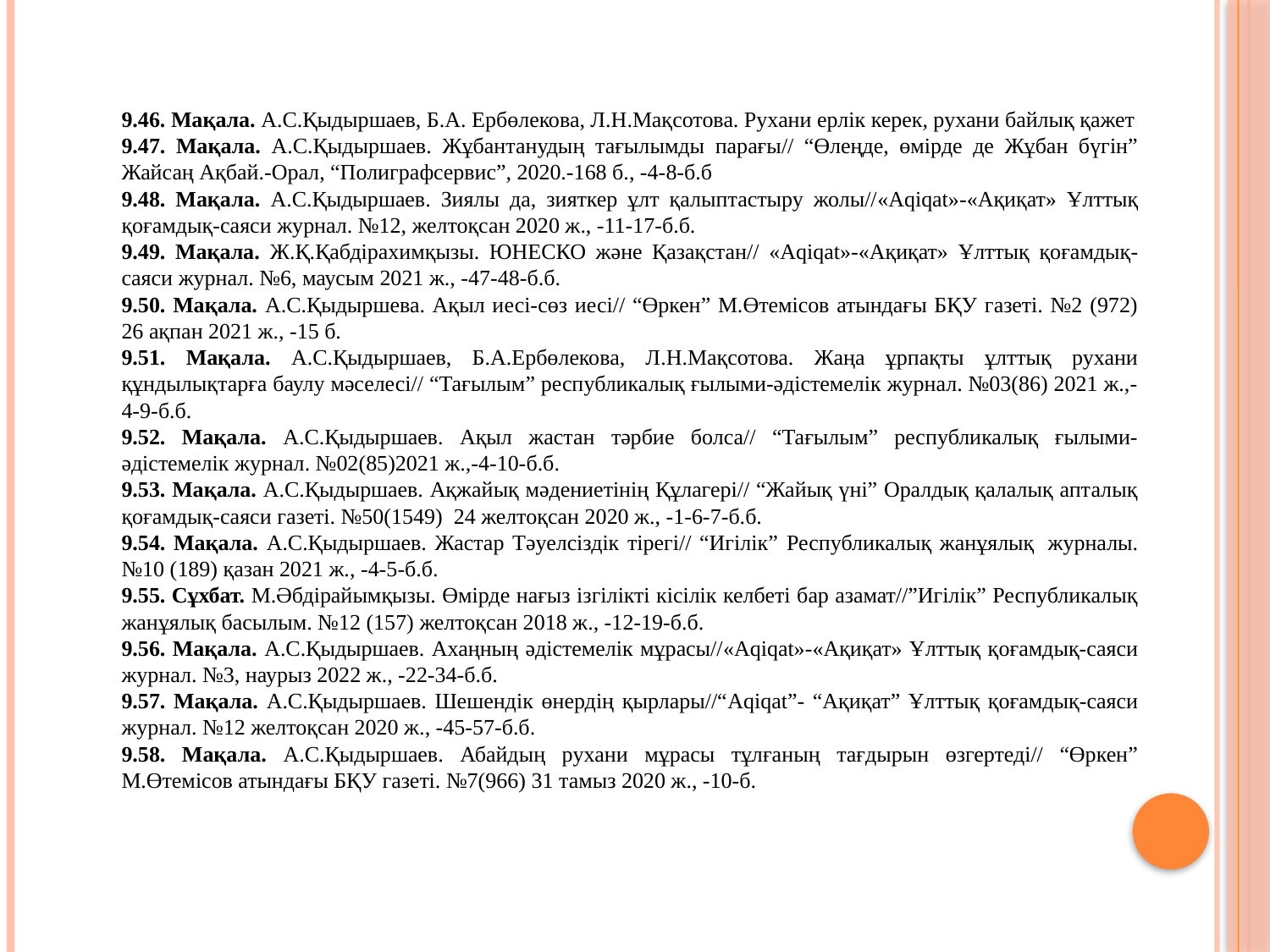

9.46. Мақала. А.С.Қыдыршаев, Б.А. Ербөлекова, Л.Н.Мақсотова. Рухани ерлік керек, рухани байлық қажет
9.47. Мақала. А.С.Қыдыршаев. Жұбантанудың тағылымды парағы// “Өлеңде, өмірде де Жұбан бүгін” Жайсаң Ақбай.-Орал, “Полиграфсервис”, 2020.-168 б., -4-8-б.б
9.48. Мақала. А.С.Қыдыршаев. Зиялы да, зияткер ұлт қалыптастыру жолы//«Aqiqat»-«Ақиқат» Ұлттық қоғамдық-саяси журнал. №12, желтоқсан 2020 ж., -11-17-б.б.
9.49. Мақала. Ж.Қ.Қабдірахимқызы. ЮНЕСКО және Қазақстан// «Aqiqat»-«Ақиқат» Ұлттық қоғамдық-саяси журнал. №6, маусым 2021 ж., -47-48-б.б.
9.50. Мақала. А.С.Қыдыршева. Ақыл иесі-сөз иесі// “Өркен” М.Өтемісов атындағы БҚУ газеті. №2 (972) 26 ақпан 2021 ж., -15 б.
9.51. Мақала. А.С.Қыдыршаев, Б.А.Ербөлекова, Л.Н.Мақсотова. Жаңа ұрпақты ұлттық рухани құндылықтарға баулу мәселесі// “Тағылым” республикалық ғылыми-әдістемелік журнал. №03(86) 2021 ж.,-4-9-б.б.
9.52. Мақала. А.С.Қыдыршаев. Ақыл жастан тәрбие болса// “Тағылым” республикалық ғылыми-әдістемелік журнал. №02(85)2021 ж.,-4-10-б.б.
9.53. Мақала. А.С.Қыдыршаев. Ақжайық мәдениетінің Құлагері// “Жайық үні” Оралдық қалалық апталық қоғамдық-саяси газеті. №50(1549)  24 желтоқсан 2020 ж., -1-6-7-б.б.
9.54. Мақала. А.С.Қыдыршаев. Жастар Тәуелсіздік тірегі// “Игілік” Республикалық жанұялық  журналы. №10 (189) қазан 2021 ж., -4-5-б.б.
9.55. Сұхбат. М.Әбдірайымқызы. Өмірде нағыз ізгілікті кісілік келбеті бар азамат//”Игілік” Республикалық жанұялық басылым. №12 (157) желтоқсан 2018 ж., -12-19-б.б.
9.56. Мақала. А.С.Қыдыршаев. Ахаңның әдістемелік мұрасы//«Aqiqat»-«Ақиқат» Ұлттық қоғамдық-саяси журнал. №3, наурыз 2022 ж., -22-34-б.б.
9.57. Мақала. А.С.Қыдыршаев. Шешендік өнердің қырлары//“Aqiqat”- “Ақиқат” Ұлттық қоғамдық-саяси журнал. №12 желтоқсан 2020 ж., -45-57-б.б.
9.58. Мақала. А.С.Қыдыршаев. Абайдың рухани мұрасы тұлғаның тағдырын өзгертеді// “Өркен” М.Өтемісов атындағы БҚУ газеті. №7(966) 31 тамыз 2020 ж., -10-б.